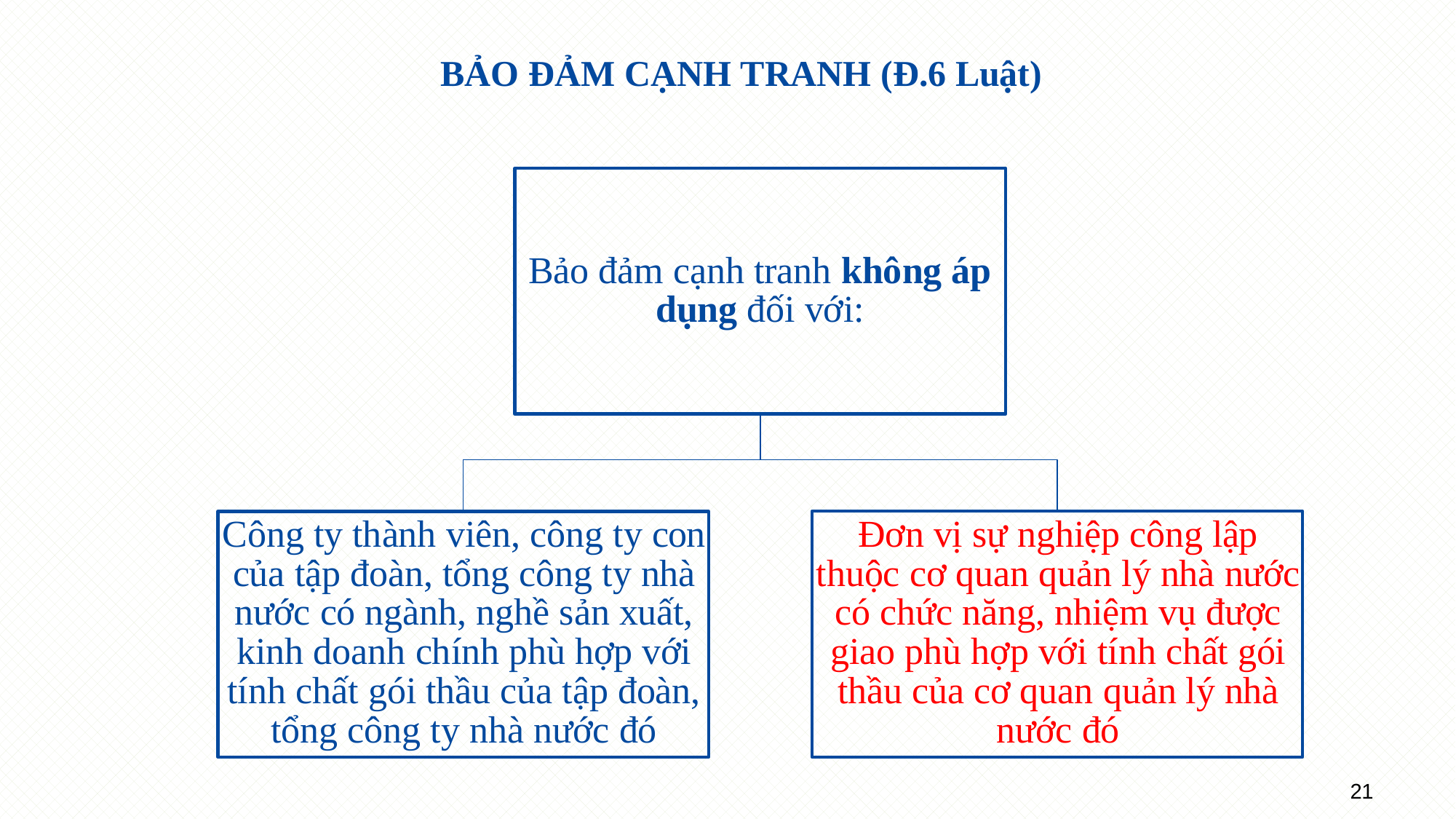

BẢO ĐẢM CẠNH TRANH (Đ.6 Luật)

# Bảo đảm cạnh tranh không áp dụng đối với:
Đơn vị sự nghiệp công lập thuộc cơ quan quản lý nhà nước có chức năng, nhiệm vụ được giao phù hợp với tính chất gói thầu của cơ quan quản lý nhà nước đó
Công ty thành viên, công ty con của tập đoàn, tổng công ty nhà nước có ngành, nghề sản xuất, kinh doanh chính phù hợp với tính chất gói thầu của tập đoàn, tổng công ty nhà nước đó

21